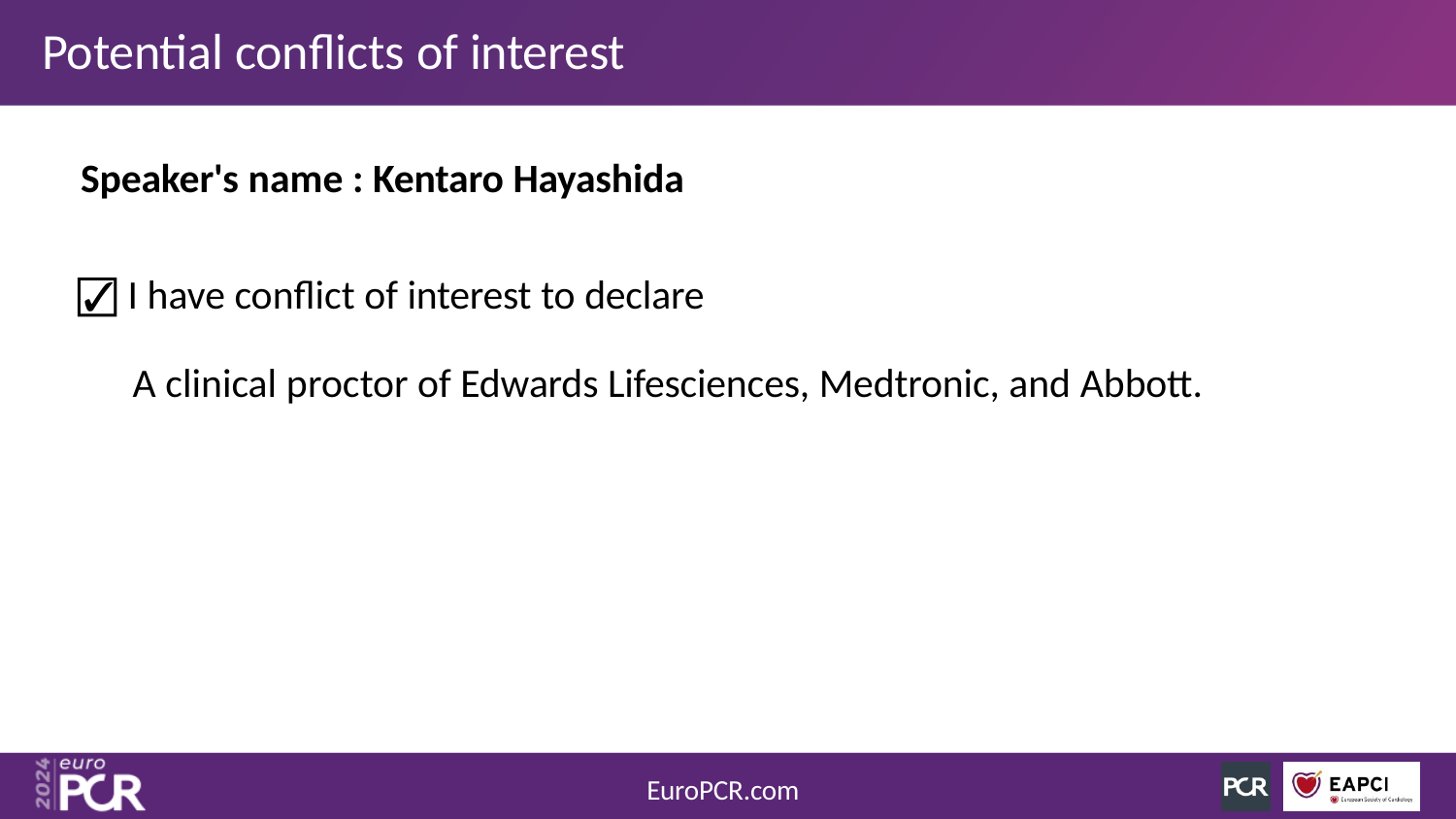

# Potential conflicts of interest
Speaker's name : Kentaro Hayashida

☑ I have conflict of interest to declare
A clinical proctor of Edwards Lifesciences, Medtronic, and Abbott.
EuroPCR.com